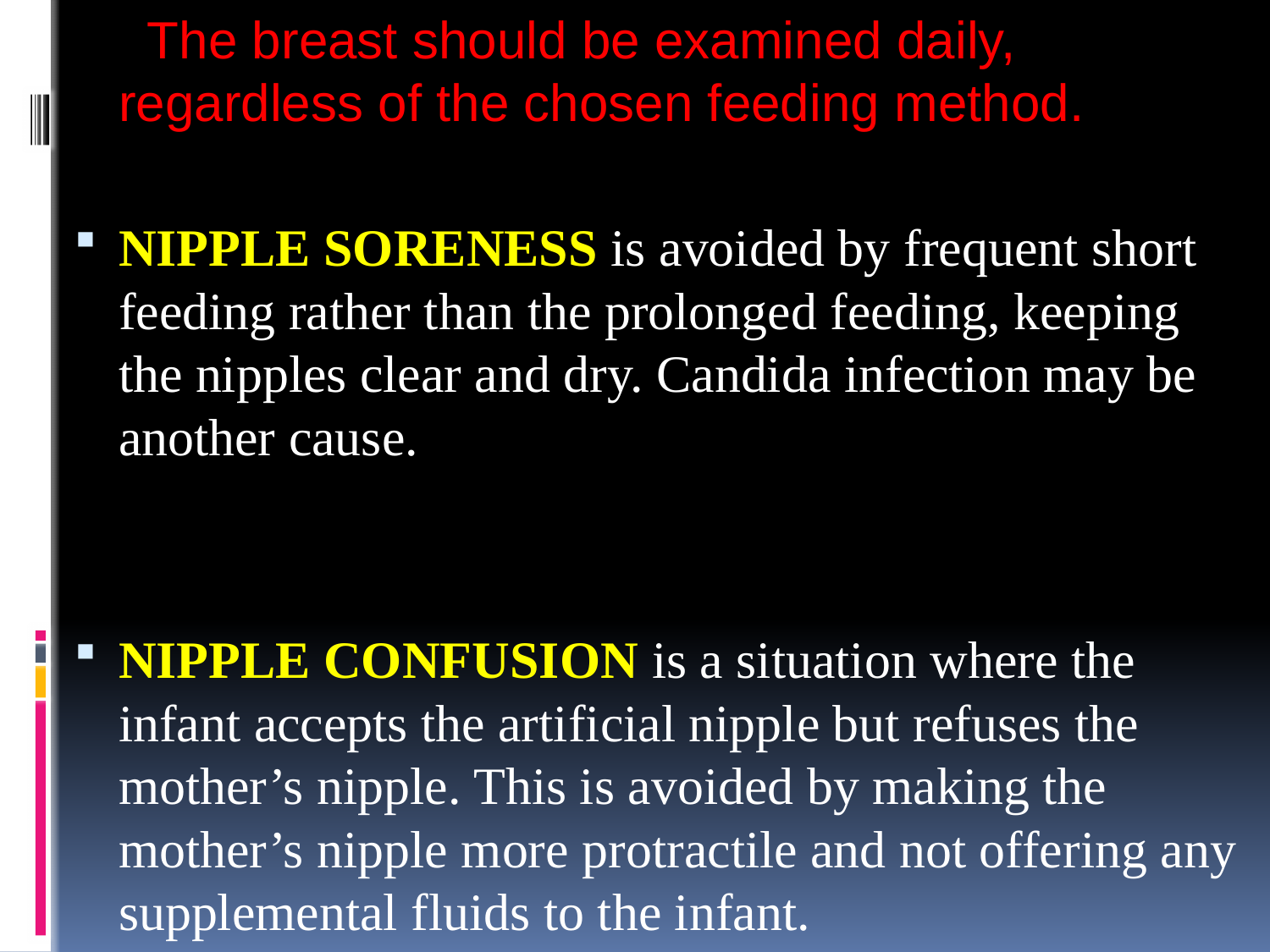

The breast should be examined daily, regardless of the chosen feeding method.

NIPPLE SORENESS is avoided by frequent short feeding rather than the prolonged feeding, keeping the nipples clear and dry. Candida infection may be another cause.

NIPPLE CONFUSION is a situation where the infant accepts the artificial nipple but refuses the mother’s nipple. This is avoided by making the mother’s nipple more protractile and not offering any supplemental fluids to the infant.